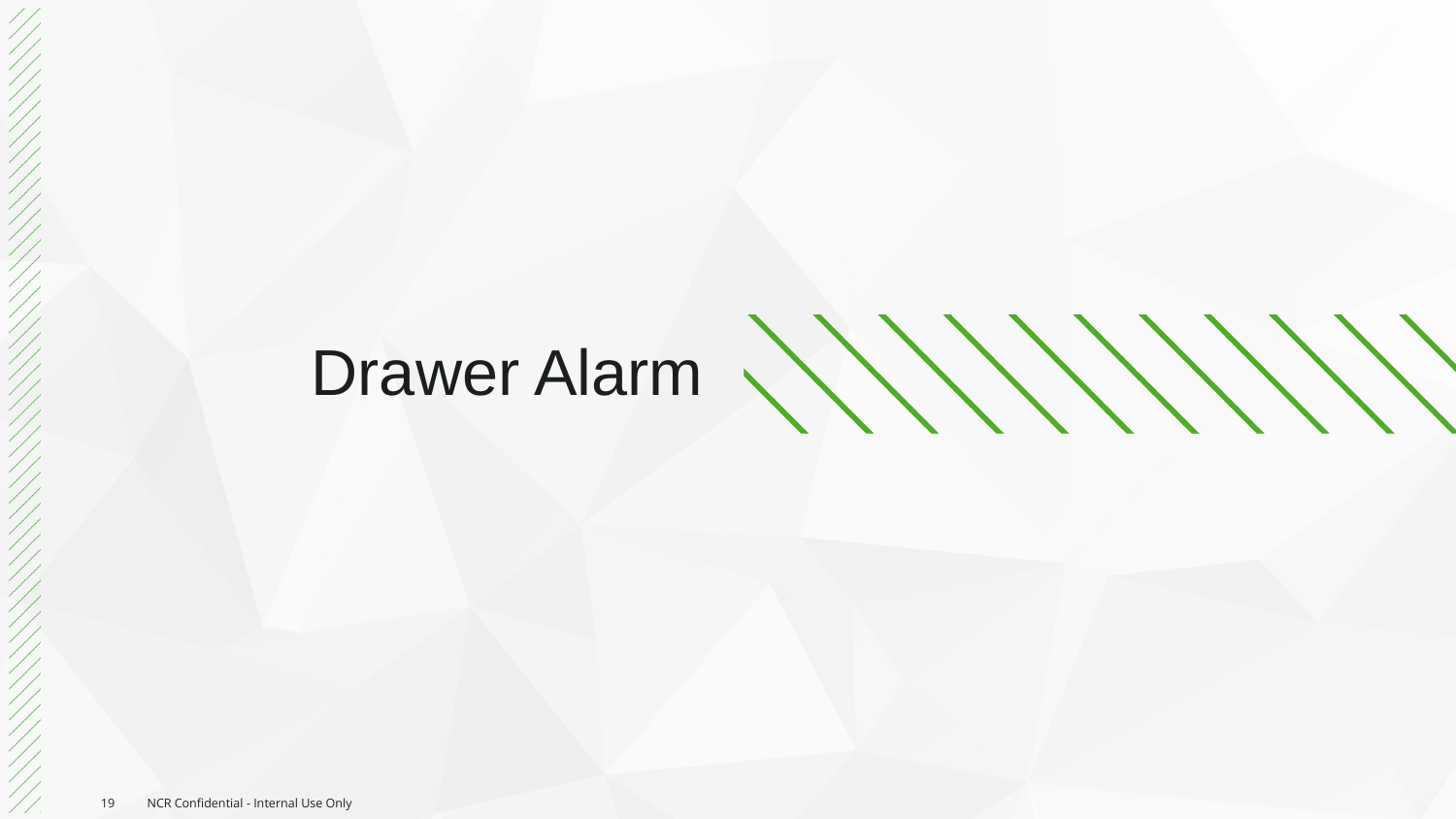

# Drawer Alarm
19
NCR Confidential - Internal Use Only